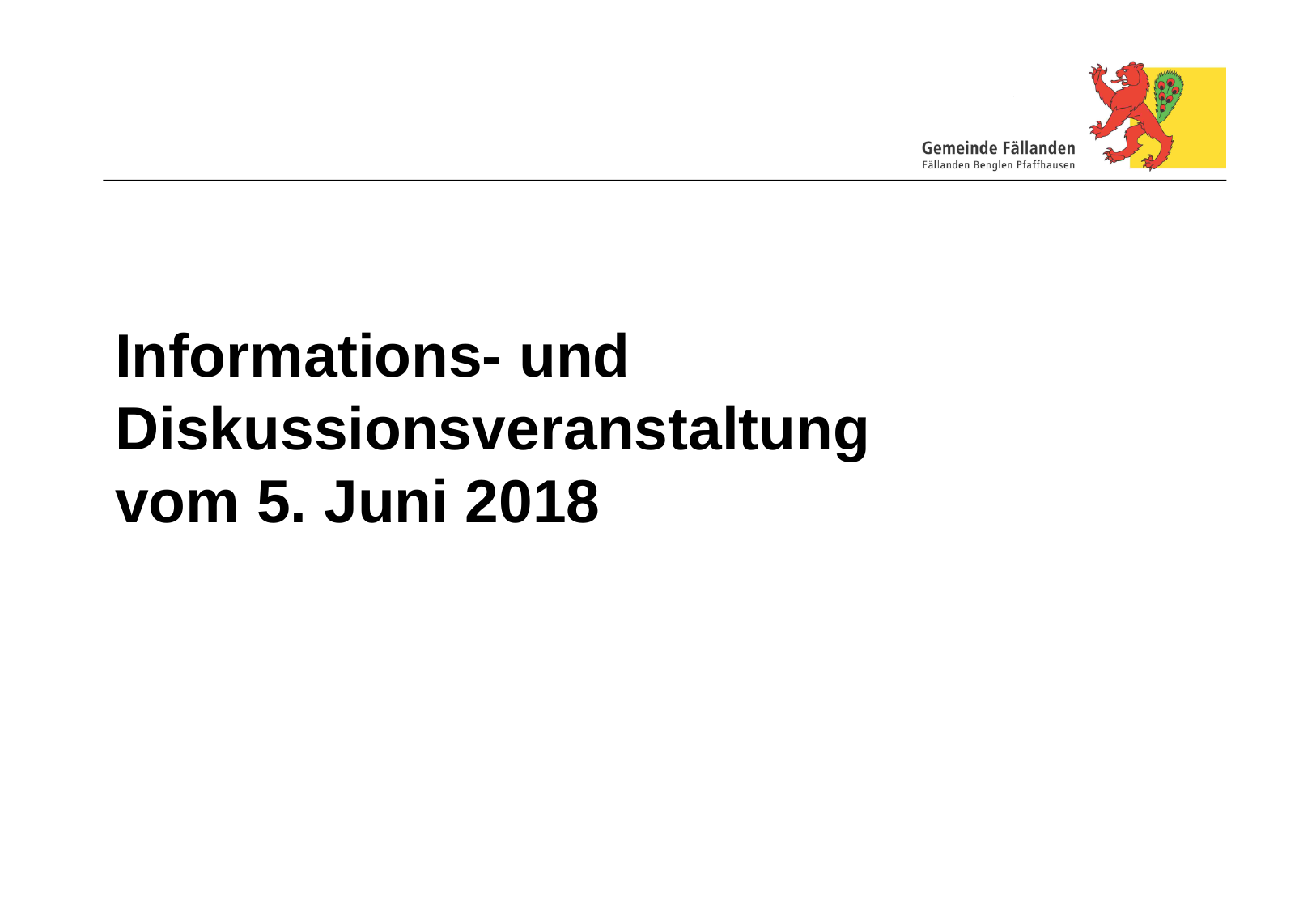

Informations- und Diskussionsveranstaltung
vom 5. Juni 2018